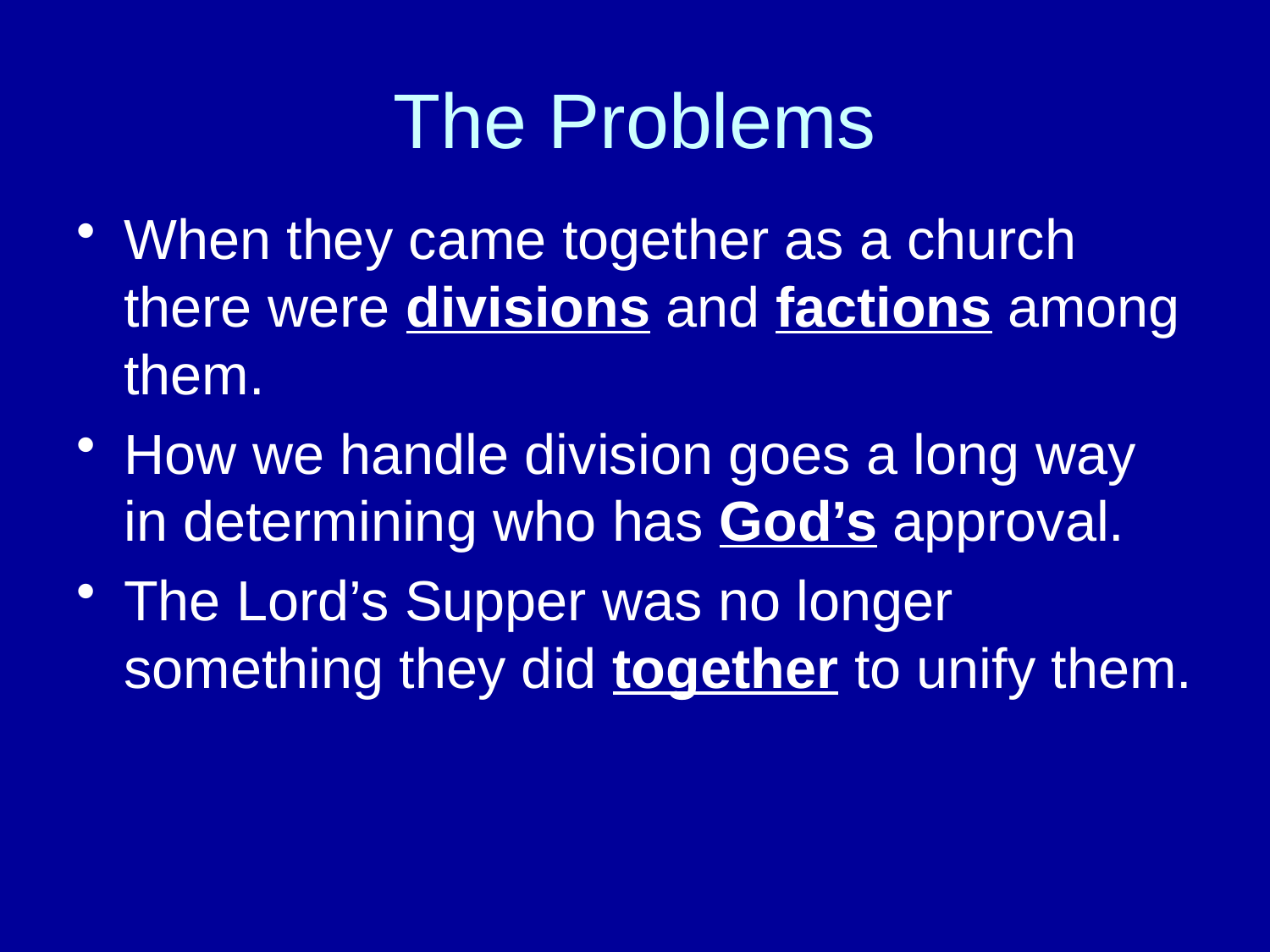

# The Problems
When they came together as a church there were divisions and factions among them.
How we handle division goes a long way in determining who has God’s approval.
The Lord’s Supper was no longer something they did together to unify them.